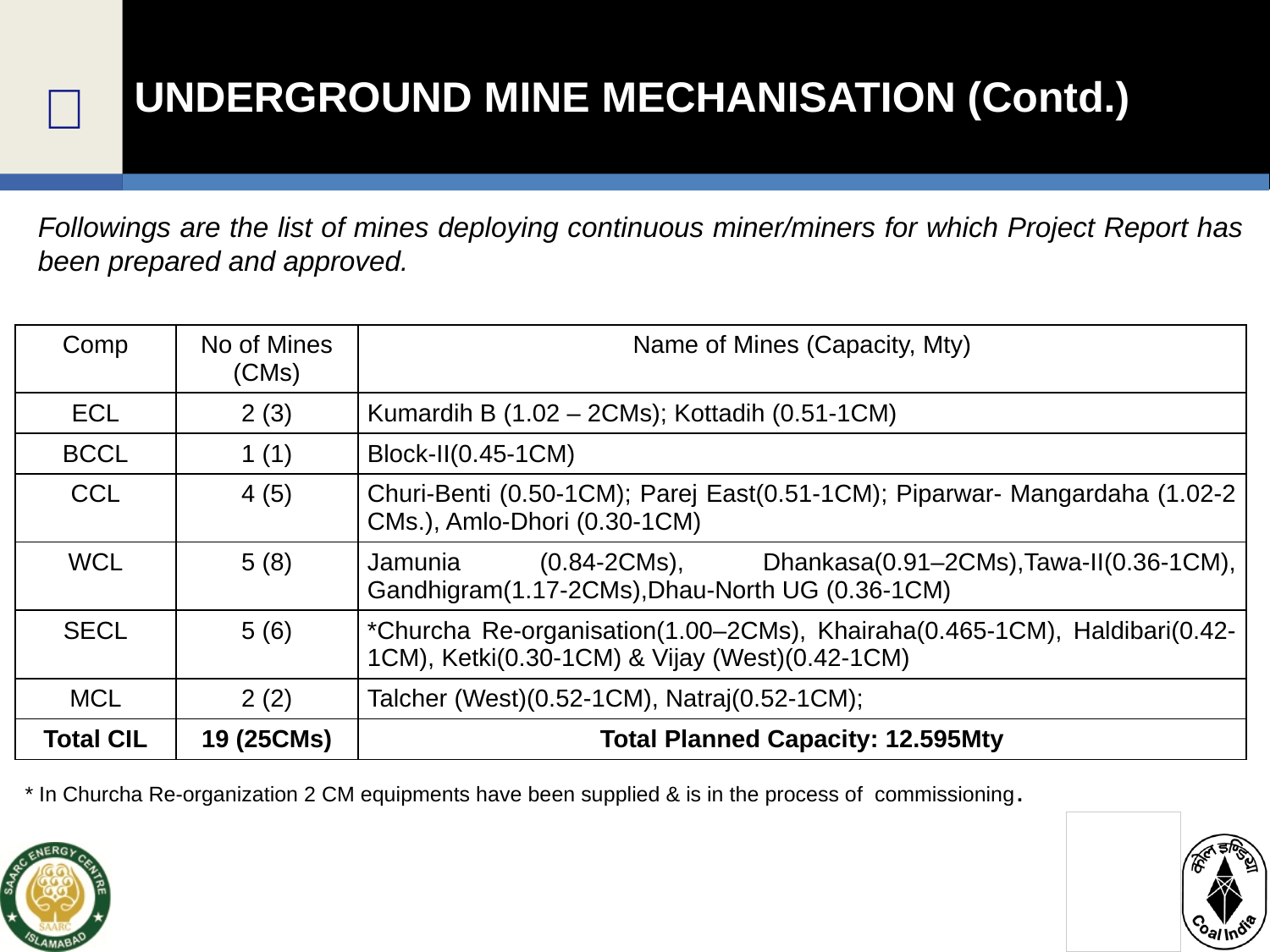

UNDERGROUND MINE MECHANISATION (Contd.)
Followings are the list of mines deploying continuous miner/miners for which Project Report has been prepared and approved.
| Comp | No of Mines (CMs) | Name of Mines (Capacity, Mty) |
| --- | --- | --- |
| ECL | 2 (3) | Kumardih B (1.02 – 2CMs); Kottadih (0.51-1CM) |
| BCCL | 1 (1) | Block-II(0.45-1CM) |
| CCL | 4 (5) | Churi-Benti (0.50-1CM); Parej East(0.51-1CM); Piparwar- Mangardaha (1.02-2 CMs.), Amlo-Dhori (0.30-1CM) |
| WCL | 5 (8) | Jamunia (0.84-2CMs), Dhankasa(0.91–2CMs),Tawa-II(0.36-1CM), Gandhigram(1.17-2CMs),Dhau-North UG (0.36-1CM) |
| SECL | 5 (6) | \*Churcha Re-organisation(1.00–2CMs), Khairaha(0.465-1CM), Haldibari(0.42-1CM), Ketki(0.30-1CM) & Vijay (West)(0.42-1CM) |
| MCL | 2 (2) | Talcher (West)(0.52-1CM), Natraj(0.52-1CM); |
| Total CIL | 19 (25CMs) | Total Planned Capacity: 12.595Mty |

* In Churcha Re-organization 2 CM equipments have been supplied & is in the process of  commissioning.